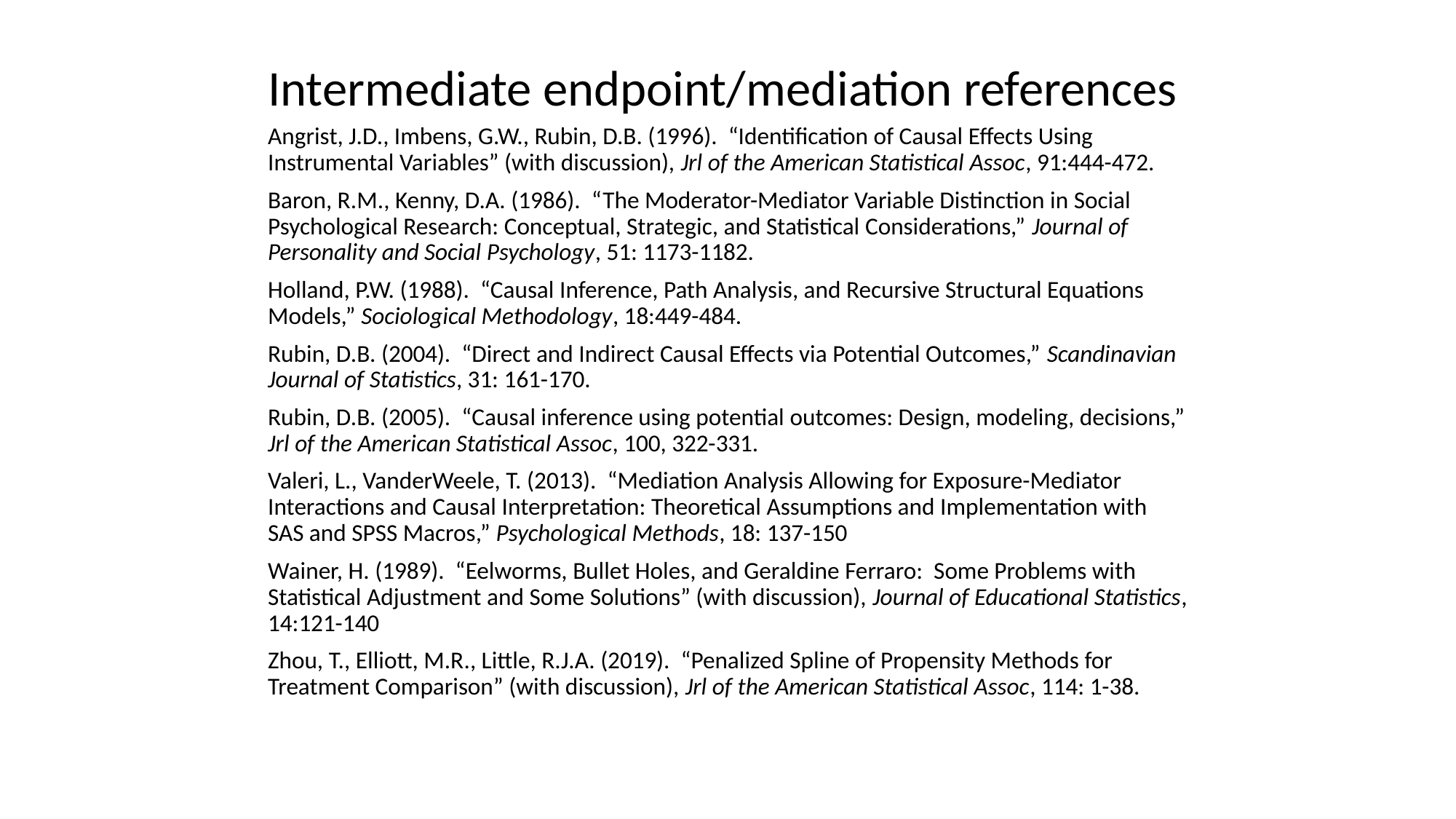

# Intermediate endpoint/mediation references
Angrist, J.D., Imbens, G.W., Rubin, D.B. (1996).  “Identification of Causal Effects Using Instrumental Variables” (with discussion), Jrl of the American Statistical Assoc, 91:444-472.
Baron, R.M., Kenny, D.A. (1986).  “The Moderator-Mediator Variable Distinction in Social Psychological Research: Conceptual, Strategic, and Statistical Considerations,” Journal of Personality and Social Psychology, 51: 1173-1182.
Holland, P.W. (1988).  “Causal Inference, Path Analysis, and Recursive Structural Equations Models,” Sociological Methodology, 18:449-484.
Rubin, D.B. (2004).  “Direct and Indirect Causal Effects via Potential Outcomes,” Scandinavian Journal of Statistics, 31: 161-170.
Rubin, D.B. (2005).  “Causal inference using potential outcomes: Design, modeling, decisions,” Jrl of the American Statistical Assoc, 100, 322-331.
Valeri, L., VanderWeele, T. (2013).  “Mediation Analysis Allowing for Exposure-Mediator Interactions and Causal Interpretation: Theoretical Assumptions and Implementation with SAS and SPSS Macros,” Psychological Methods, 18: 137-150
Wainer, H. (1989).  “Eelworms, Bullet Holes, and Geraldine Ferraro:  Some Problems with Statistical Adjustment and Some Solutions” (with discussion), Journal of Educational Statistics, 14:121-140
Zhou, T., Elliott, M.R., Little, R.J.A. (2019).  “Penalized Spline of Propensity Methods for Treatment Comparison” (with discussion), Jrl of the American Statistical Assoc, 114: 1-38.